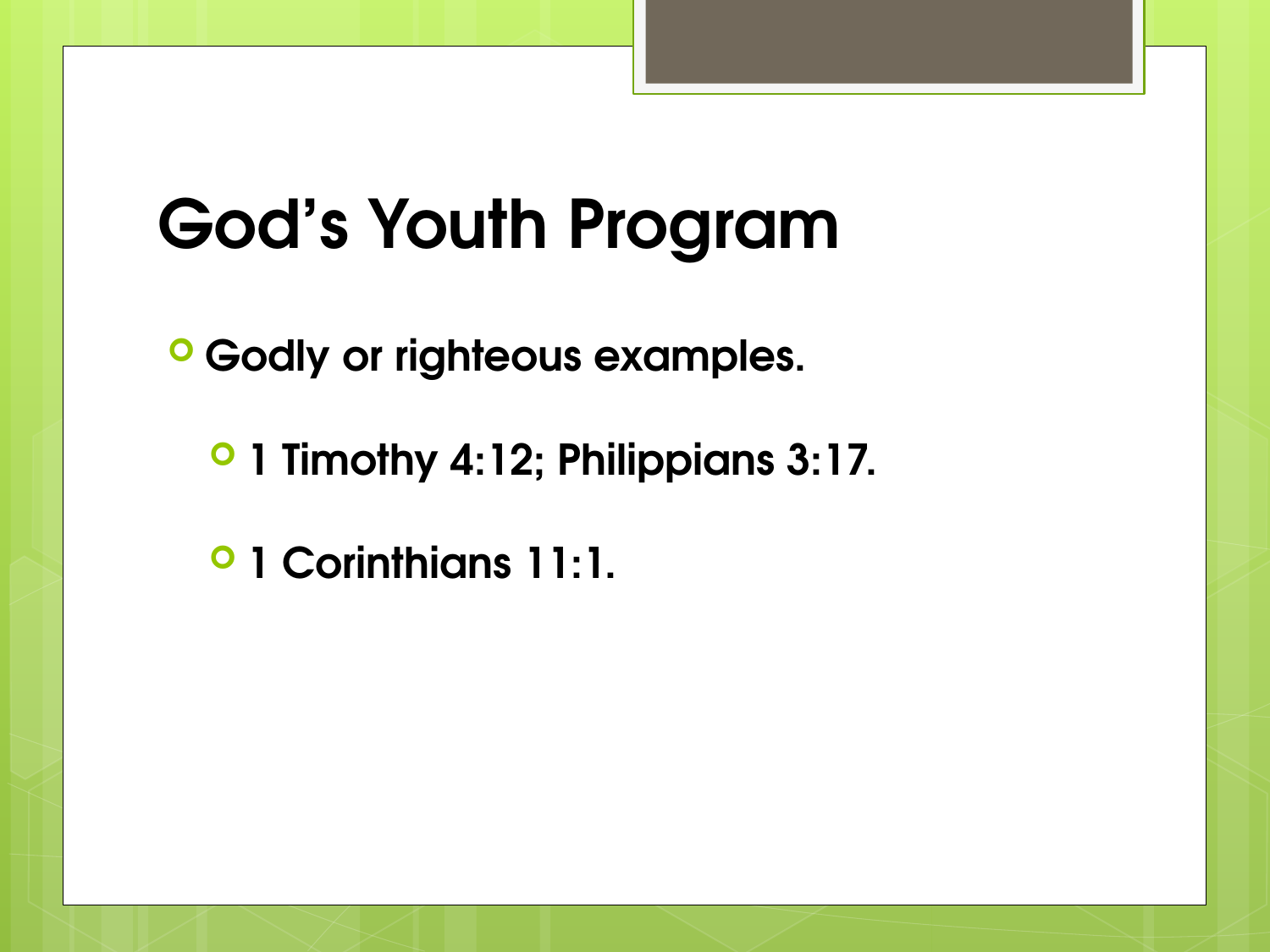

# God’s Youth Program
Godly or righteous examples.
1 Timothy 4:12; Philippians 3:17.
1 Corinthians 11:1.